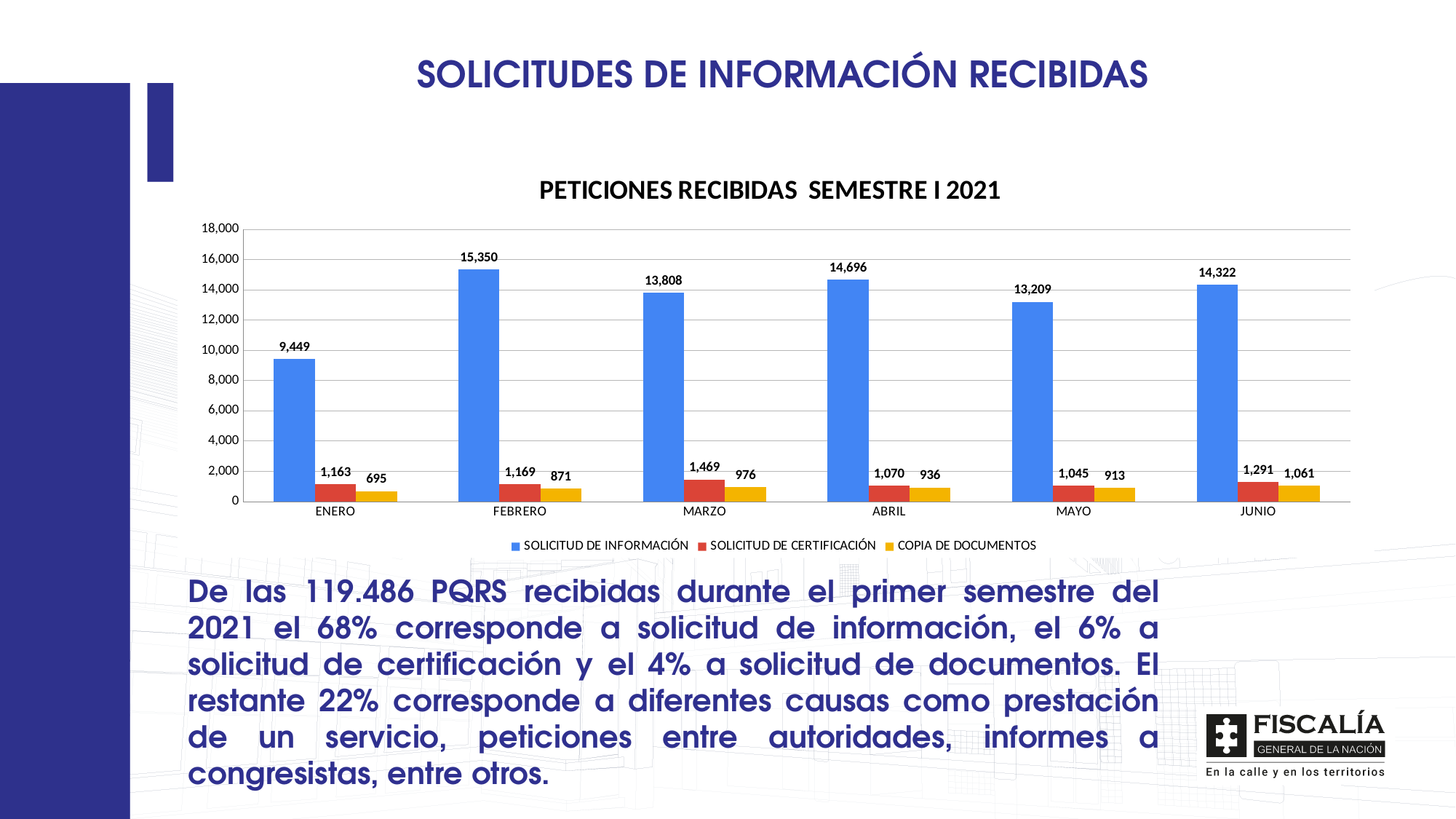

SOLICITUDES DE INFORMACIÓN RECIBIDAS

### Chart: PETICIONES RECIBIDAS  SEMESTRE I 2021

| Category | SOLICITUD DE INFORMACIÓN | SOLICITUD DE CERTIFICACIÓN | COPIA DE DOCUMENTOS  |
|---|---|---|---|
| ENERO | 9449.0 | 1163.0 | 695.0 |
| FEBRERO | 15350.0 | 1169.0 | 871.0 |
| MARZO | 13808.0 | 1469.0 | 976.0 |
| ABRIL | 14696.0 | 1070.0 | 936.0 |
| MAYO | 13209.0 | 1045.0 | 913.0 |
| JUNIO | 14322.0 | 1291.0 | 1061.0 |
De las 119.486 PQRS recibidas durante el primer semestre del 2021 el 68% corresponde a solicitud de información, el 6% a solicitud de certificación y el 4% a solicitud de documentos. El restante 22% corresponde a diferentes causas como prestación de un servicio, peticiones entre autoridades, informes a congresistas, entre otros.